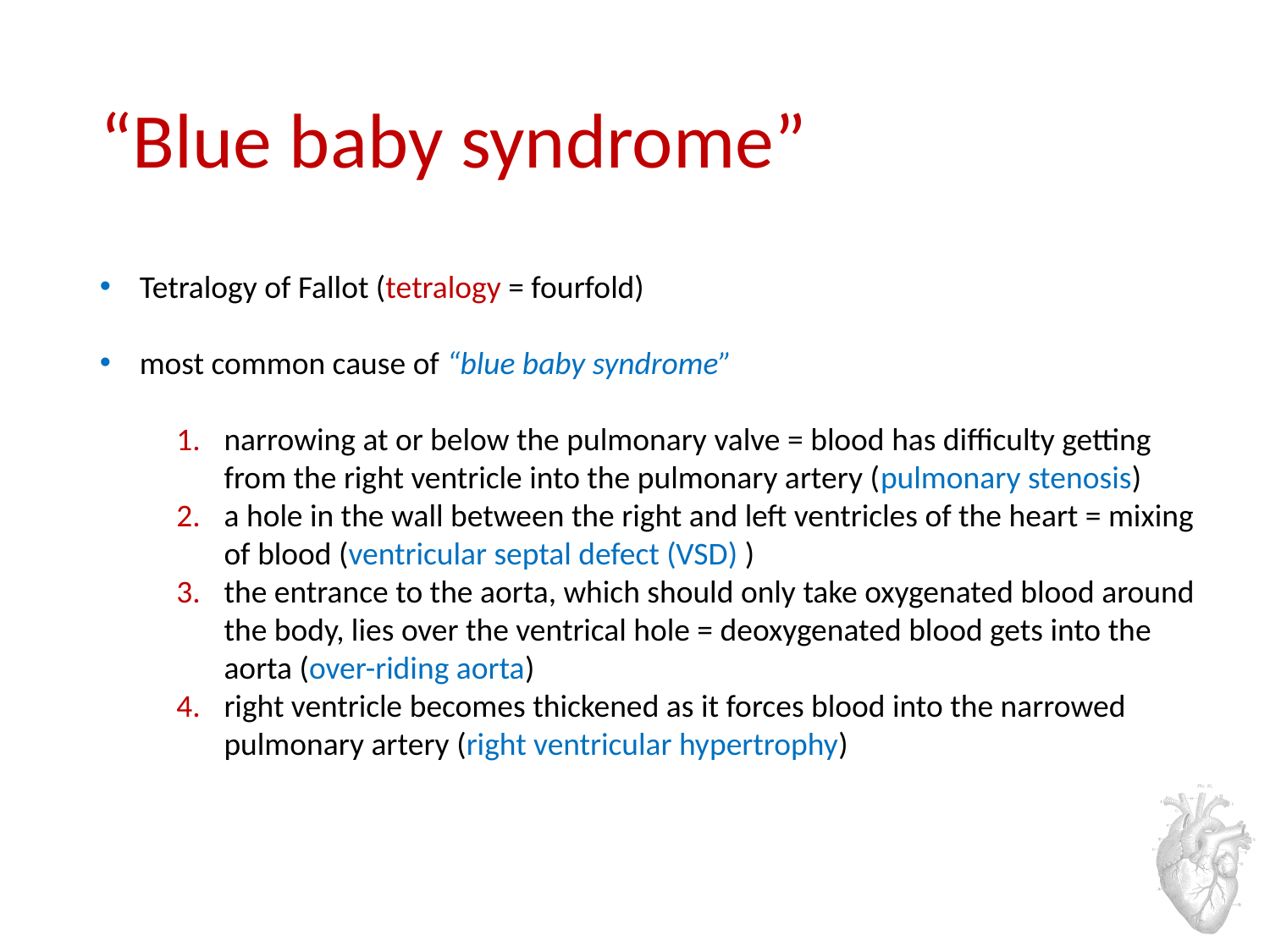

# “Blue baby syndrome”
Tetralogy of Fallot (tetralogy = fourfold)

most common cause of “blue baby syndrome”

narrowing at or below the pulmonary valve = blood has difficulty getting from the right ventricle into the pulmonary artery (pulmonary stenosis)
a hole in the wall between the right and left ventricles of the heart = mixing of blood (ventricular septal defect (VSD) )
the entrance to the aorta, which should only take oxygenated blood around the body, lies over the ventrical hole = deoxygenated blood gets into the aorta (over-riding aorta)
right ventricle becomes thickened as it forces blood into the narrowed pulmonary artery (right ventricular hypertrophy)